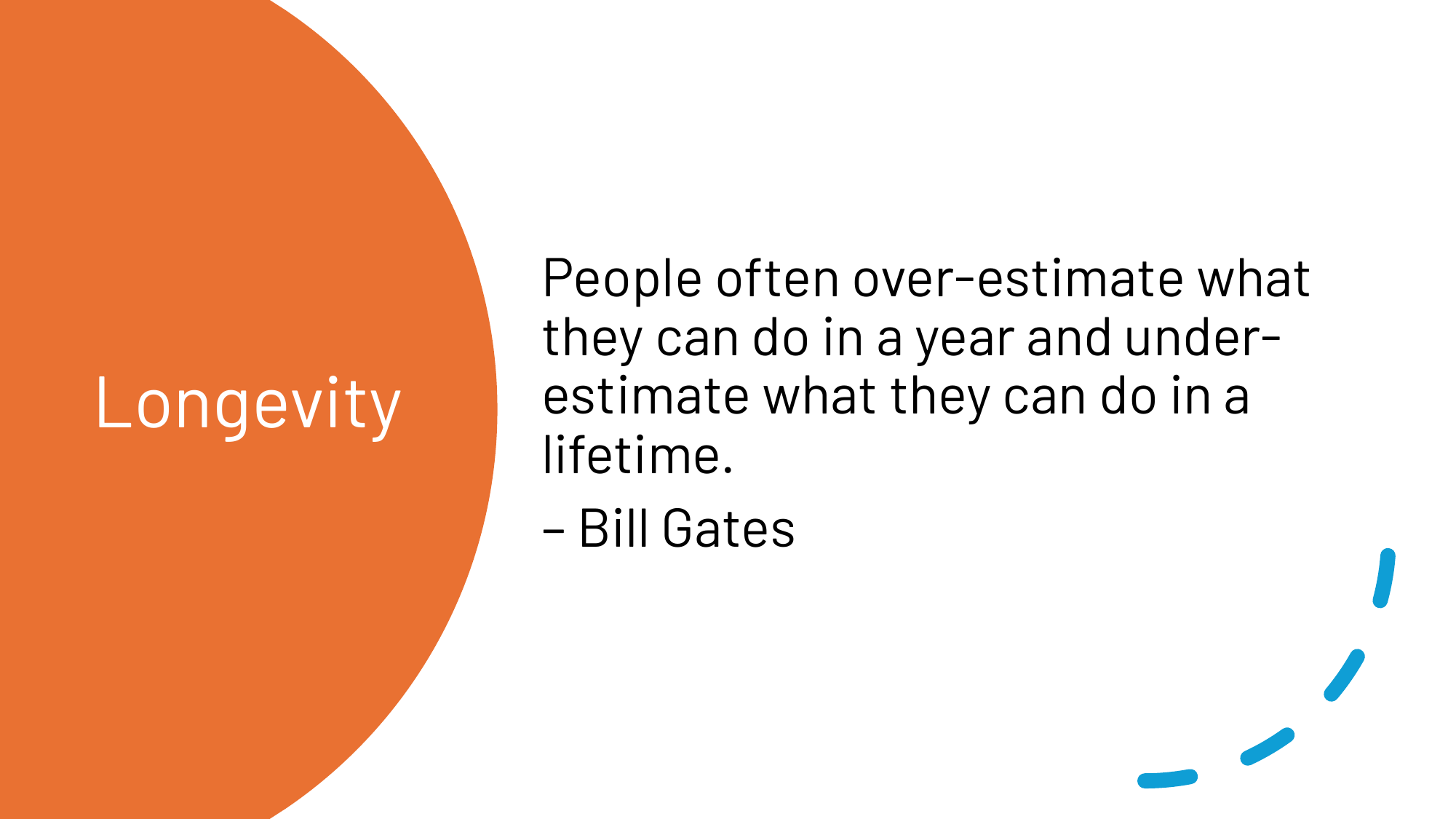

People often over-estimate what they can do in a year and under-estimate what they can do in a lifetime.
– Bill Gates
# Longevity